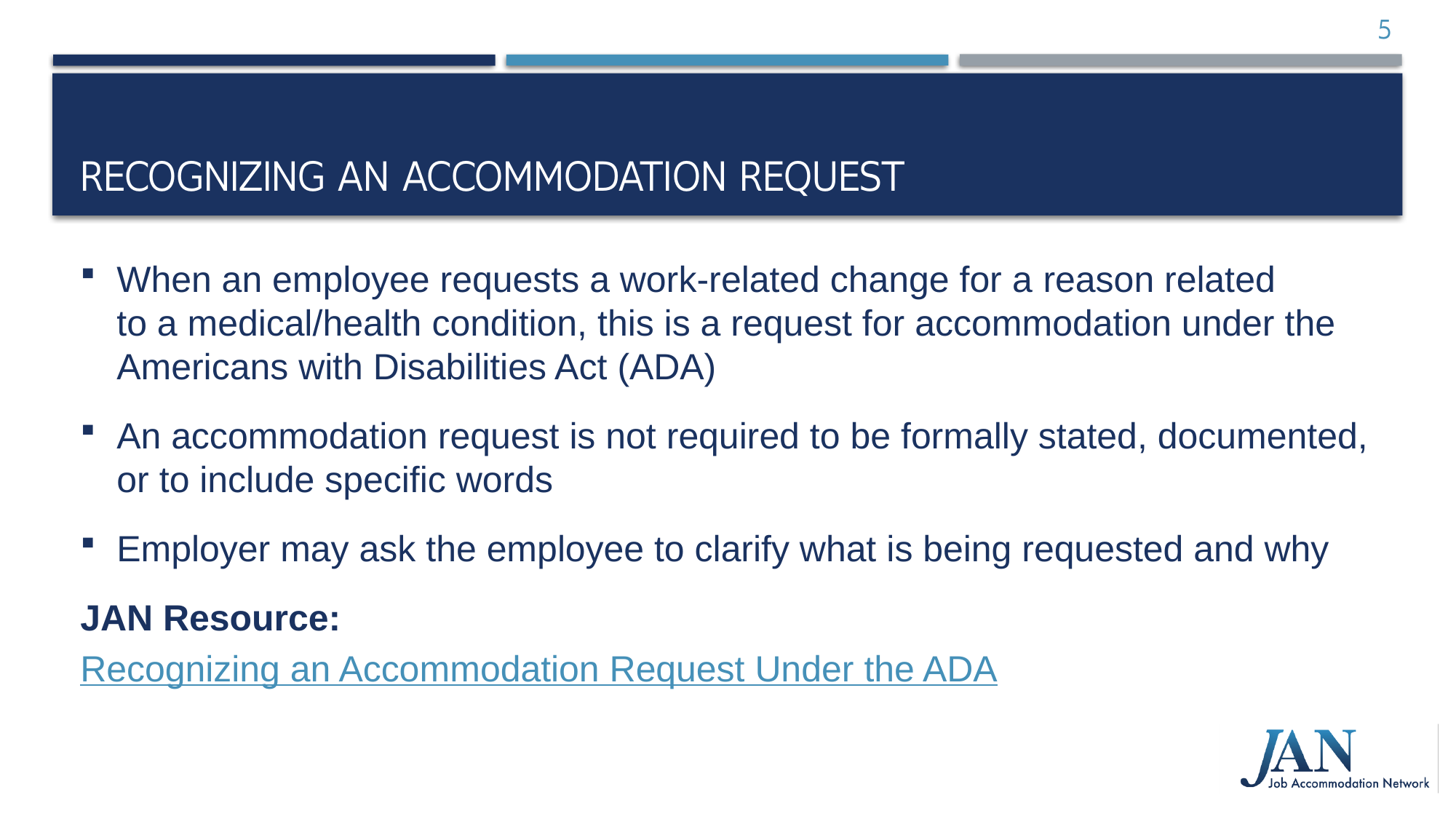

5
# Recognizing AN Accommodation Request
When an employee requests a work-related change for a reason related
to a medical/health condition, this is a request for accommodation under the
Americans with Disabilities Act (ADA)
An accommodation request is not required to be formally stated, documented, or to include specific words
Employer may ask the employee to clarify what is being requested and why
JAN Resource:
Recognizing an Accommodation Request Under the ADA